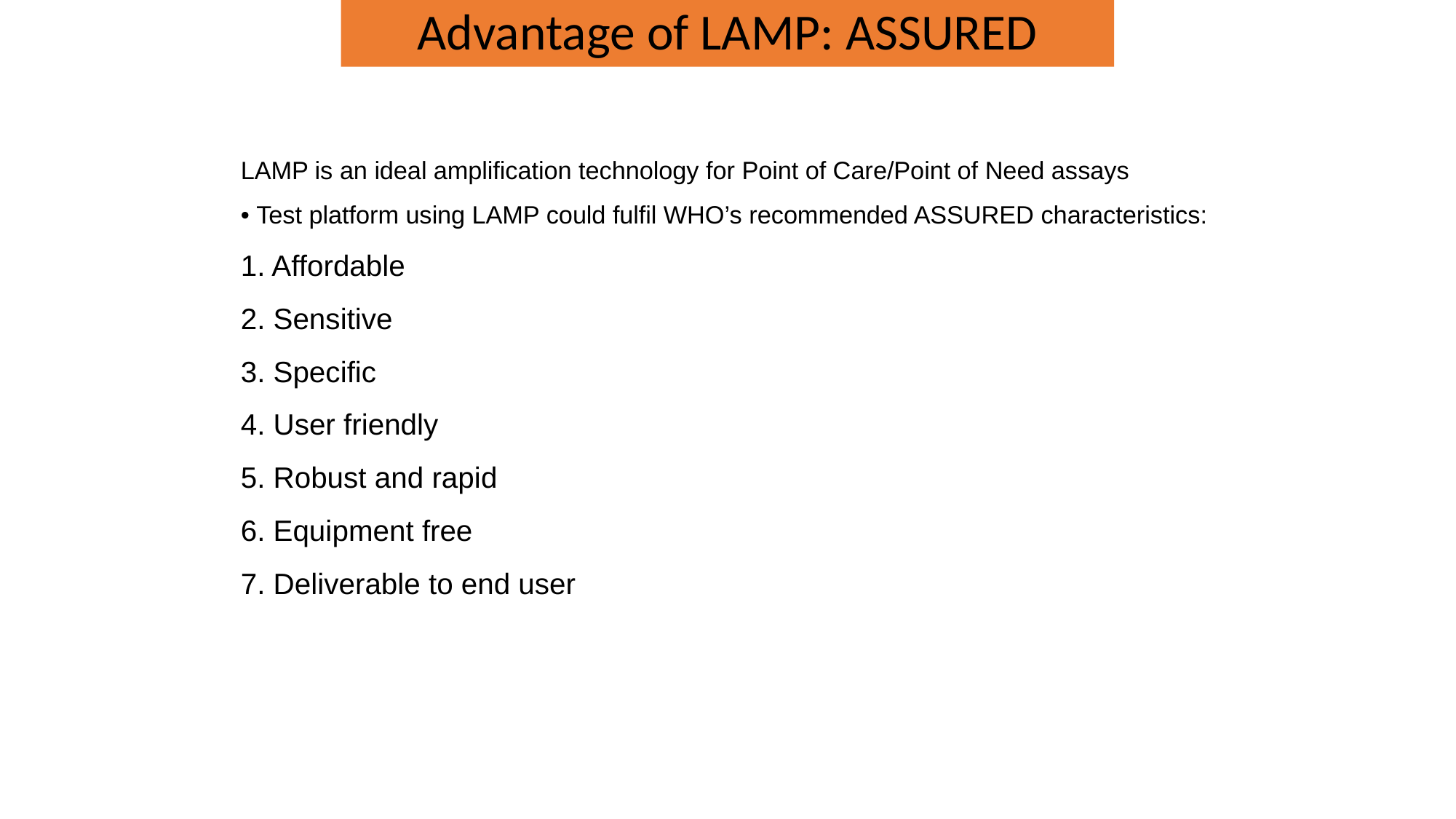

# Advantage of LAMP: ASSURED
LAMP is an ideal amplification technology for Point of Care/Point of Need assays
• Test platform using LAMP could fulfil WHO’s recommended ASSURED characteristics:
1. Affordable
2. Sensitive
3. Specific
4. User friendly
5. Robust and rapid
6. Equipment free
7. Deliverable to end user